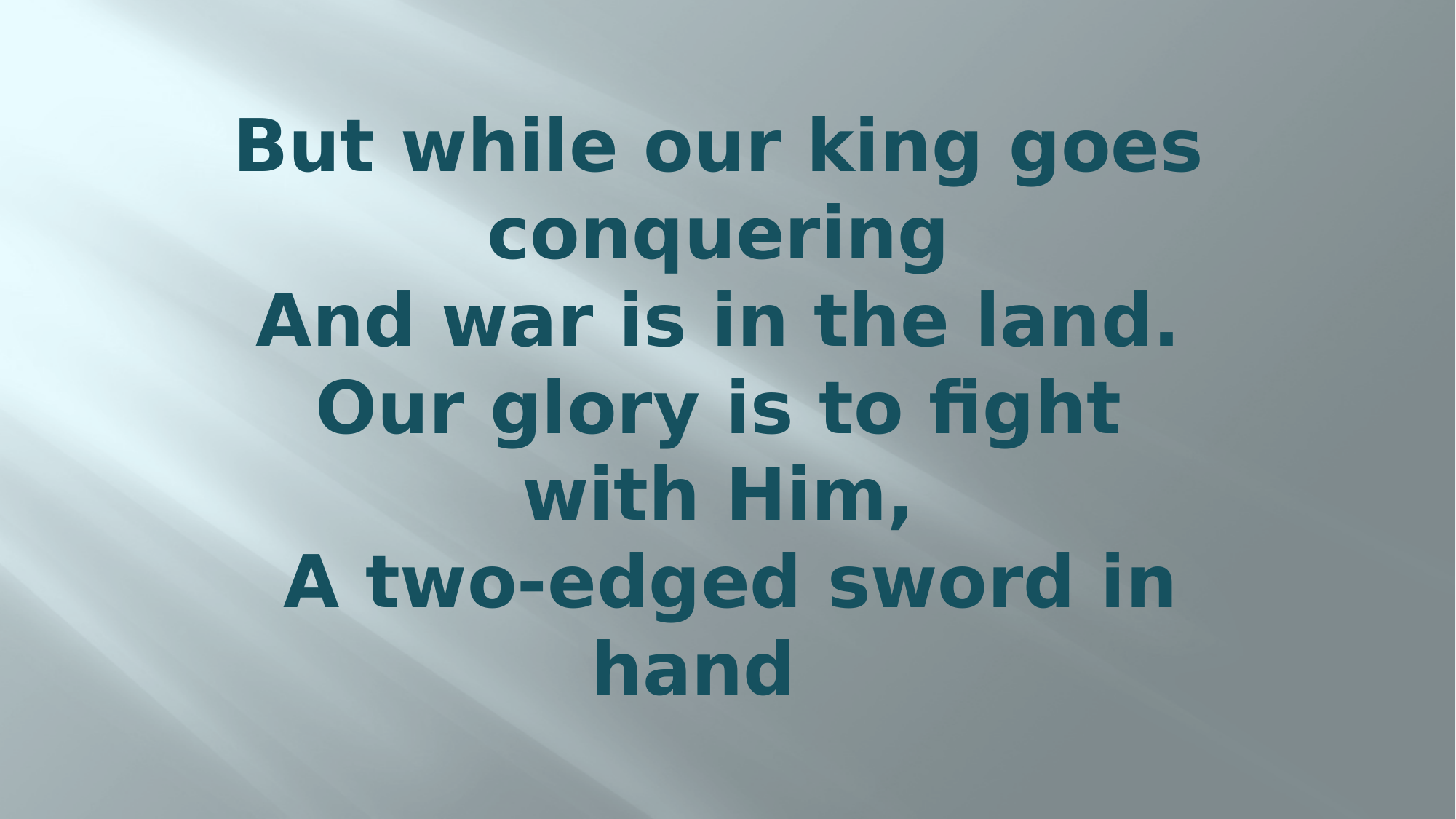

# But while our king goes conquering And war is in the land. Our glory is to fight with Him, A two-edged sword in hand